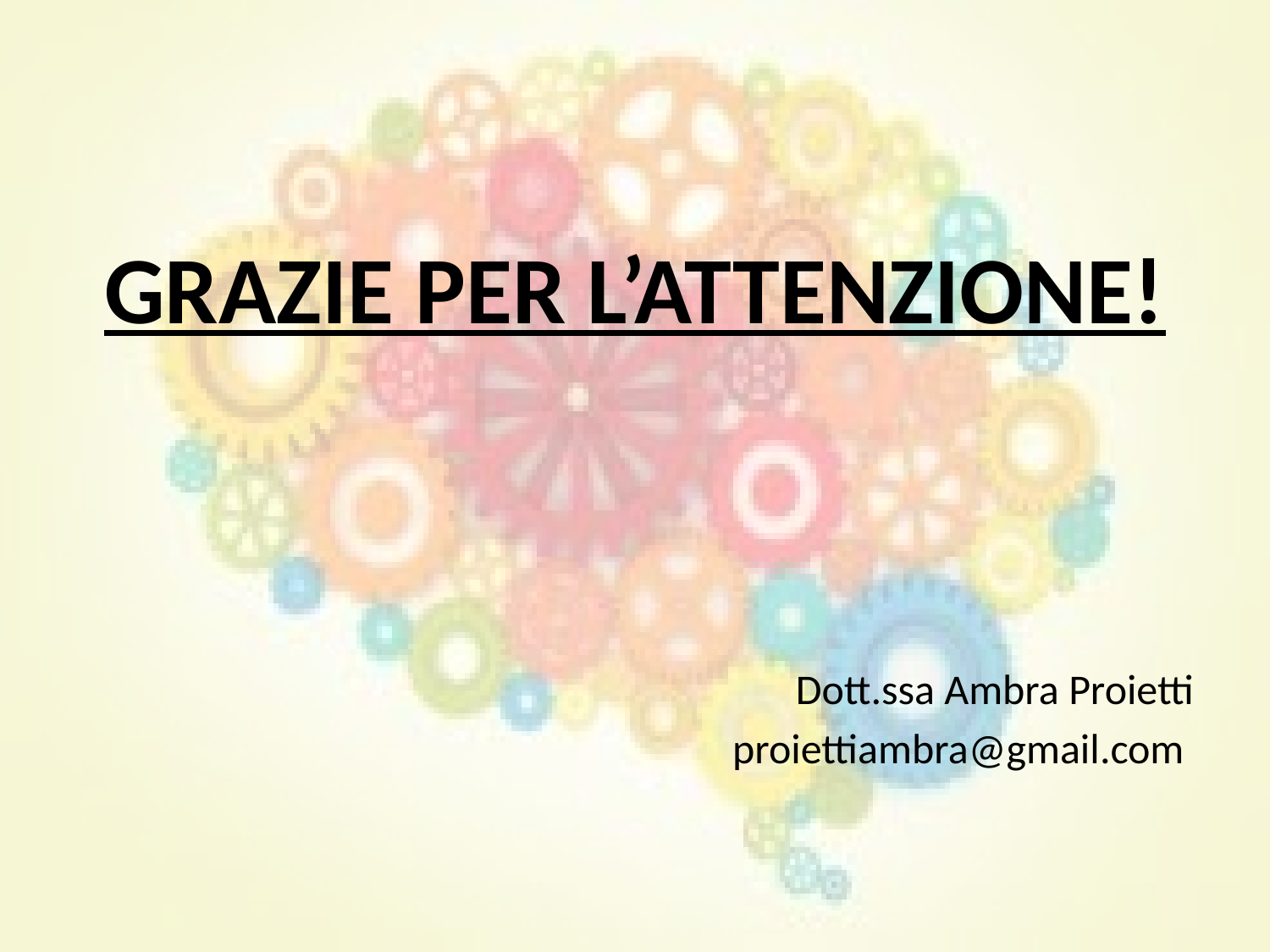

#
GRAZIE PER L’ATTENZIONE!

Dott.ssa Ambra Proietti
proiettiambra@gmail.com